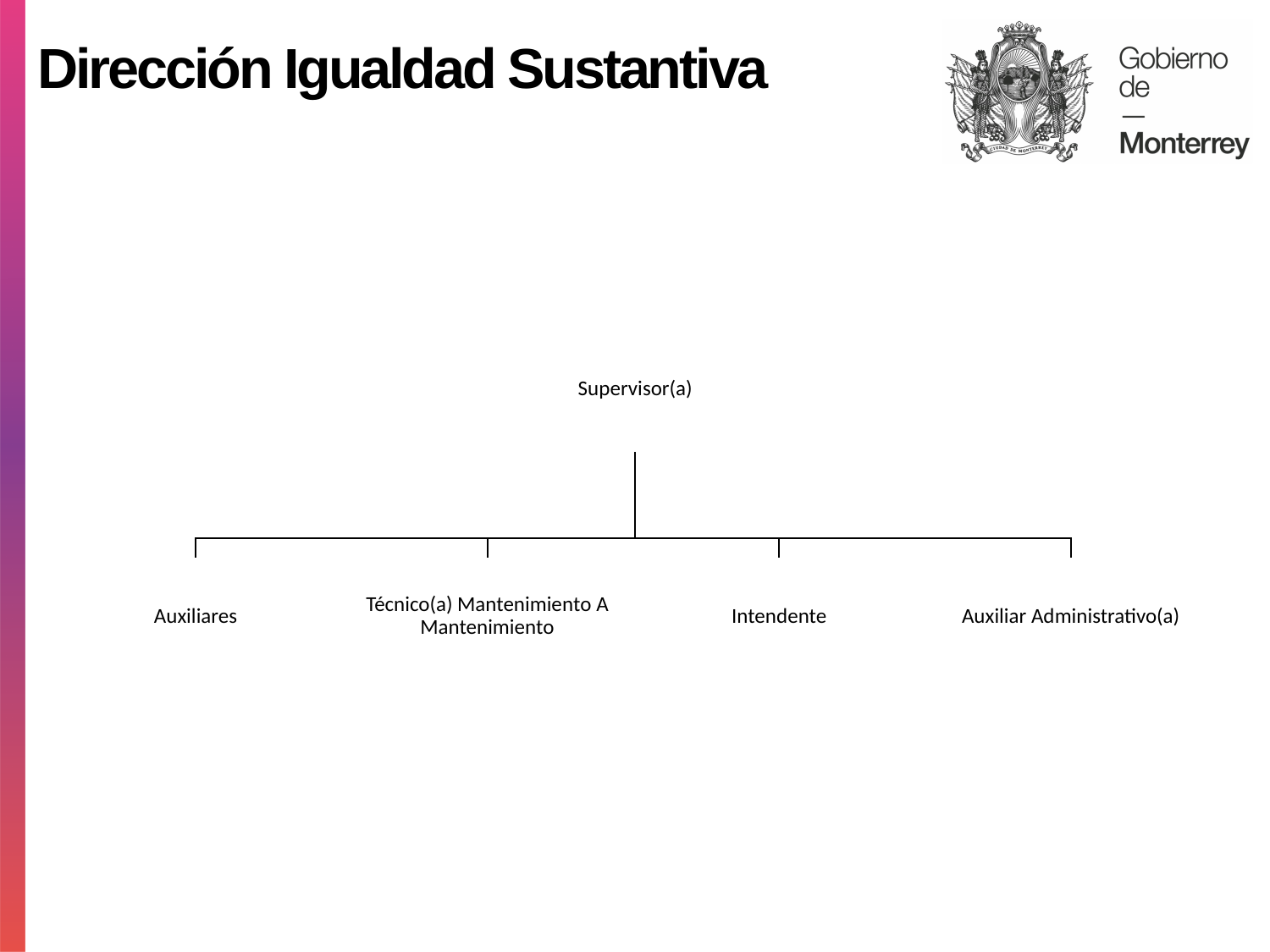

Dirección Igualdad Sustantiva
Supervisor(a)
Auxiliares
Técnico(a) Mantenimiento A
Mantenimiento
Intendente
Auxiliar Administrativo(a)